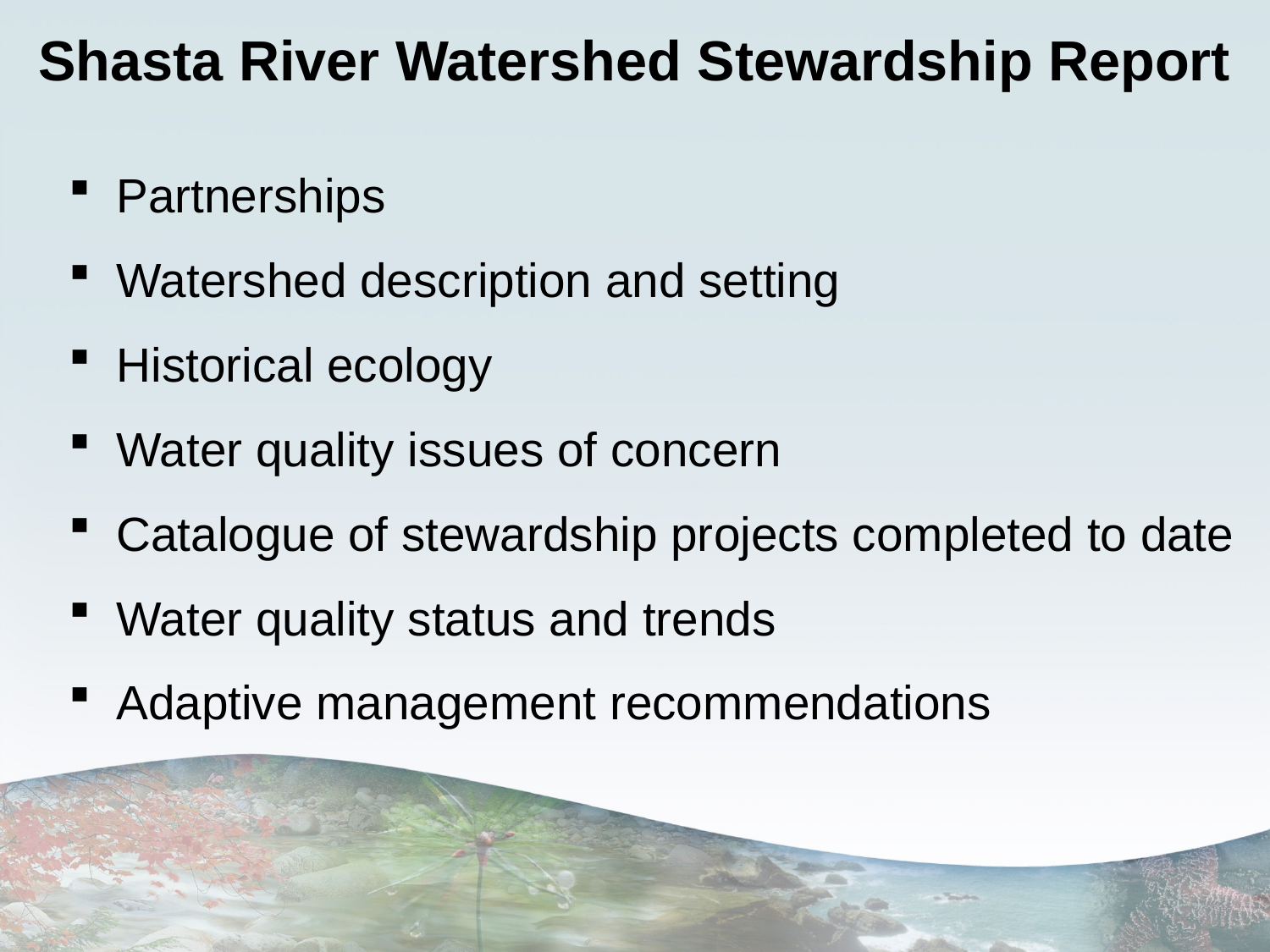

# Shasta River Watershed Stewardship Report
Partnerships
Watershed description and setting
Historical ecology
Water quality issues of concern
Catalogue of stewardship projects completed to date
Water quality status and trends
Adaptive management recommendations